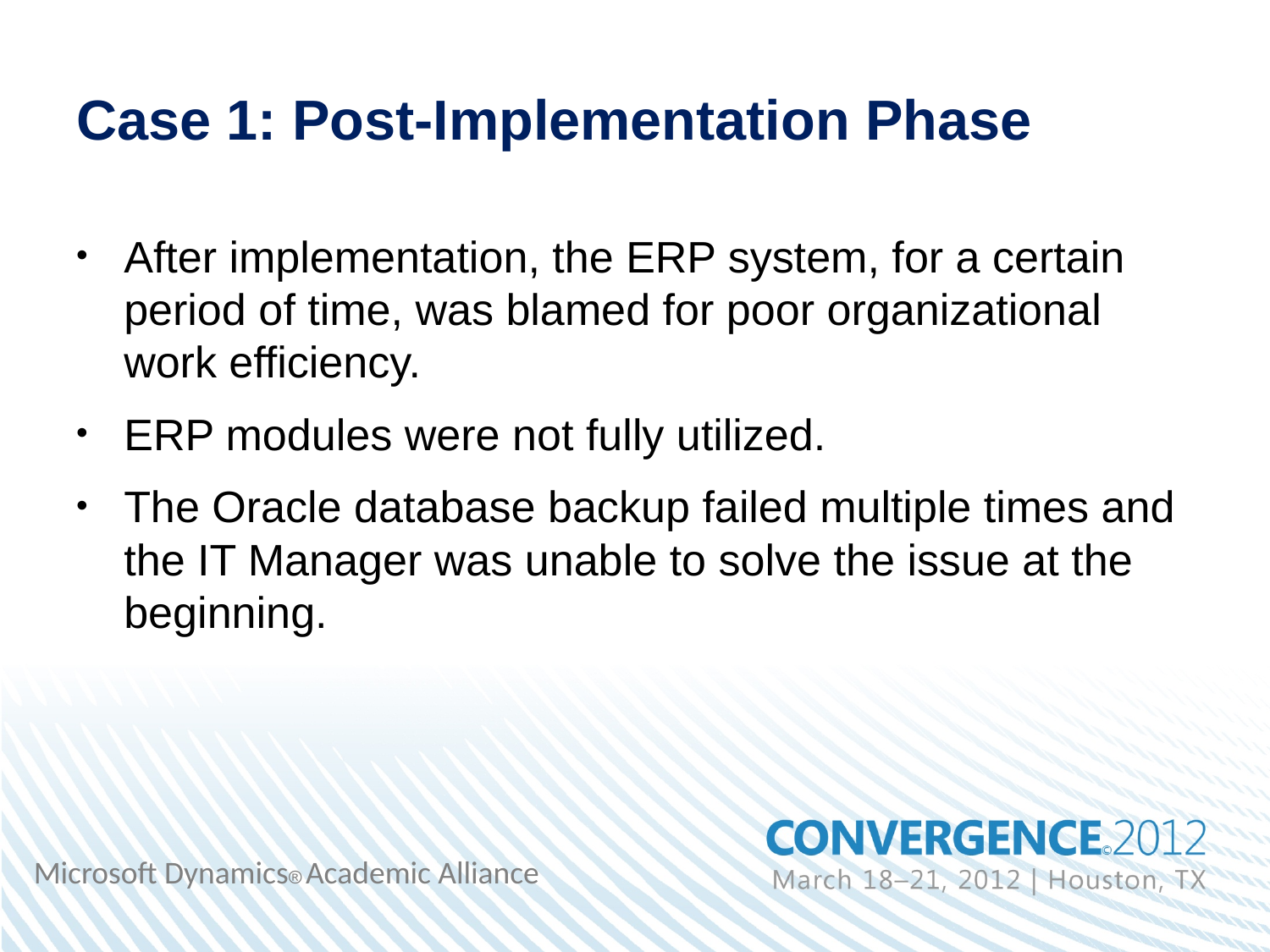

# Case 1: Post-Implementation Phase
After implementation, the ERP system, for a certain period of time, was blamed for poor organizational work efficiency.
ERP modules were not fully utilized.
The Oracle database backup failed multiple times and the IT Manager was unable to solve the issue at the beginning.